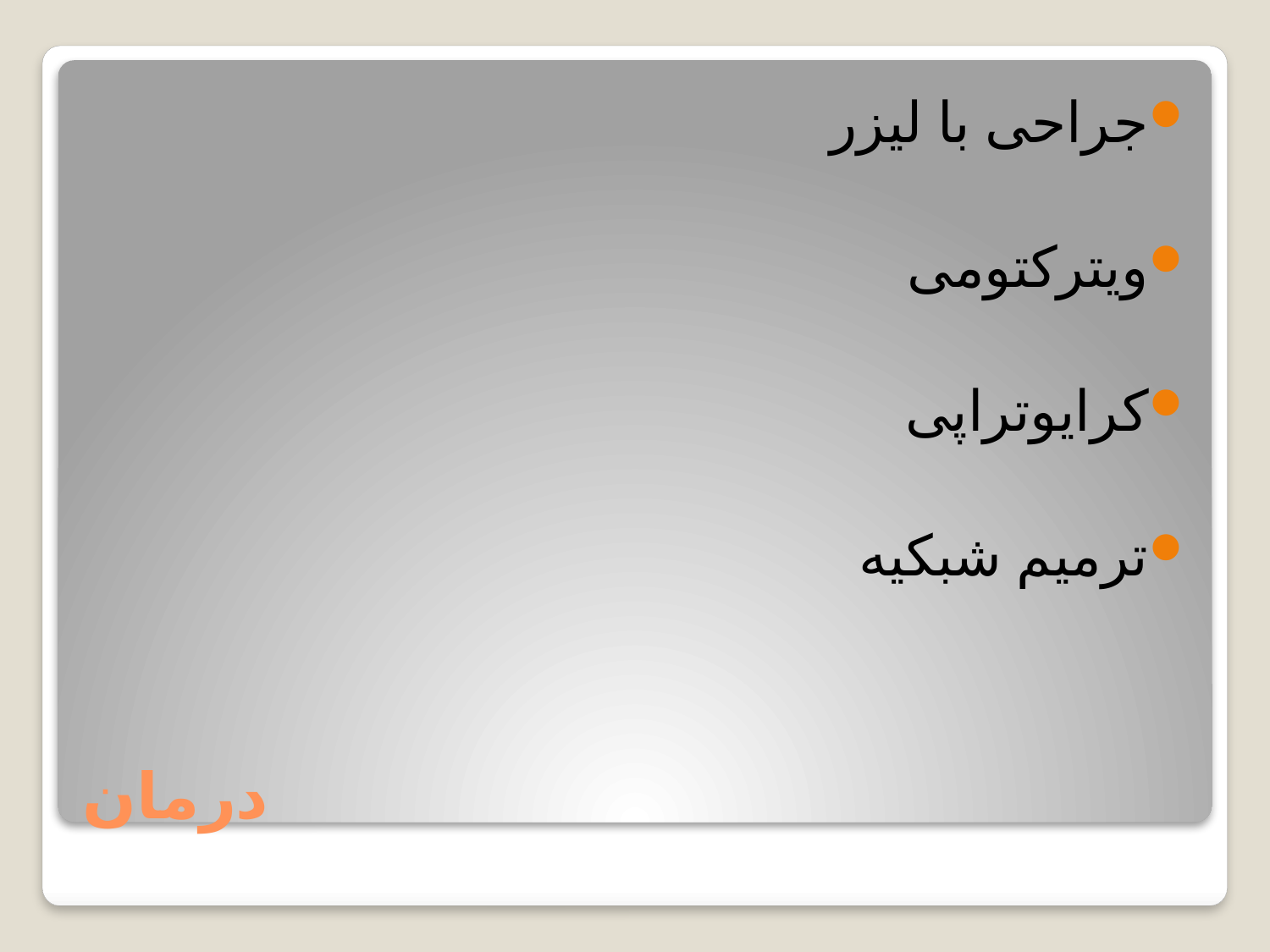

جراحی با لیزر

ویترکتومی

کرایوتراپی

ترمیم شبکیه
# درمان